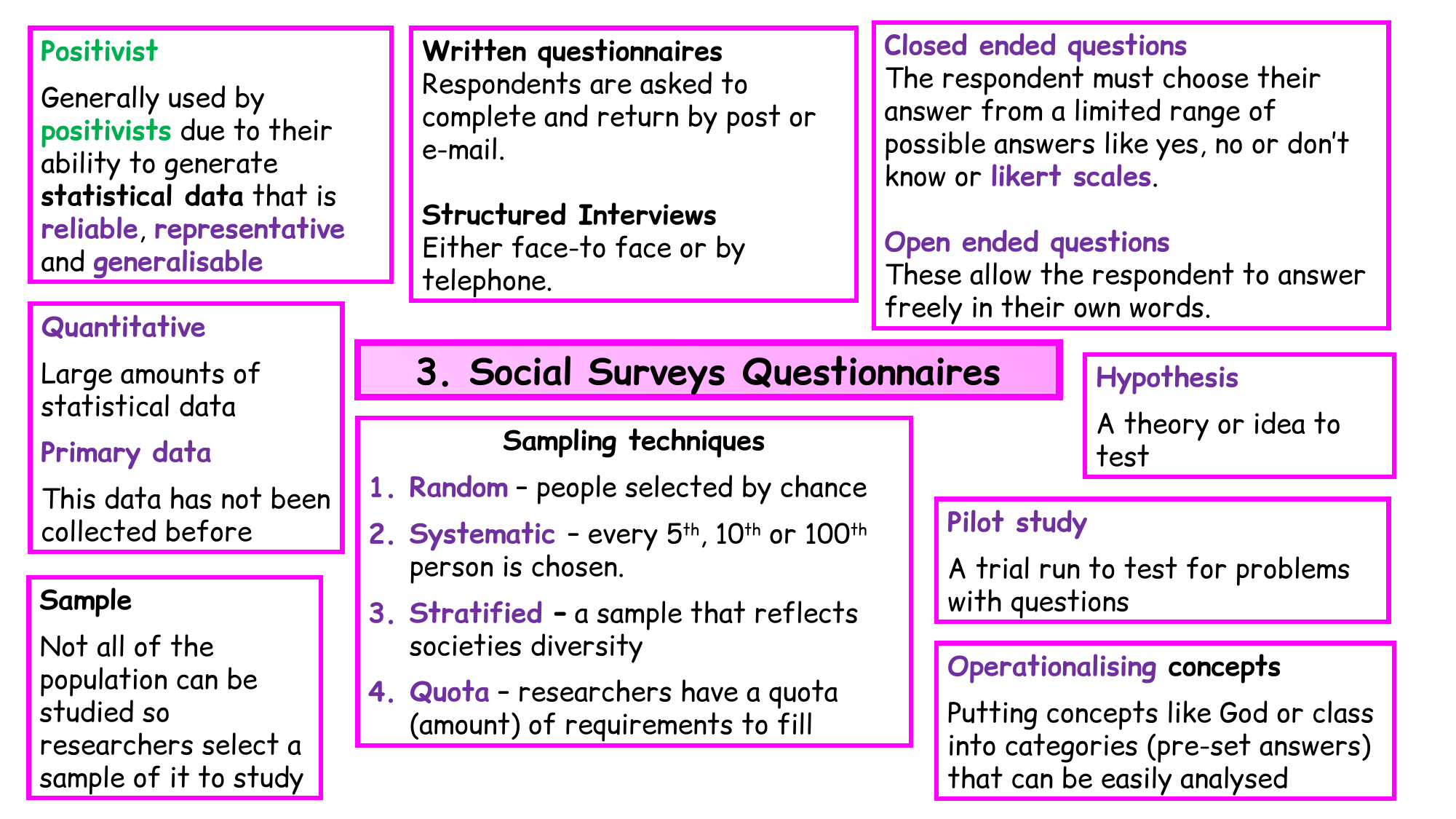

Closed ended questions
The respondent must choose their answer from a limited range of possible answers like yes, no or don’t know or likert scales.

Open ended questions
These allow the respondent to answer freely in their own words.
Written questionnaires
Respondents are asked to complete and return by post or e-mail.

Structured Interviews
Either face-to face or by telephone.
Positivist
Generally used by positivists due to their ability to generate statistical data that is reliable, representative and generalisable
Quantitative
Large amounts of statistical data
Primary data
This data has not been collected before
3. Social Surveys Questionnaires
Hypothesis
A theory or idea to test
Sampling techniques
Random – people selected by chance
Systematic – every 5th, 10th or 100th person is chosen.
Stratified – a sample that reflects societies diversity
Quota – researchers have a quota (amount) of requirements to fill
Pilot study
A trial run to test for problems with questions
Sample
Not all of the population can be studied so researchers select a sample of it to study
Operationalising concepts
Putting concepts like God or class into categories (pre-set answers) that can be easily analysed